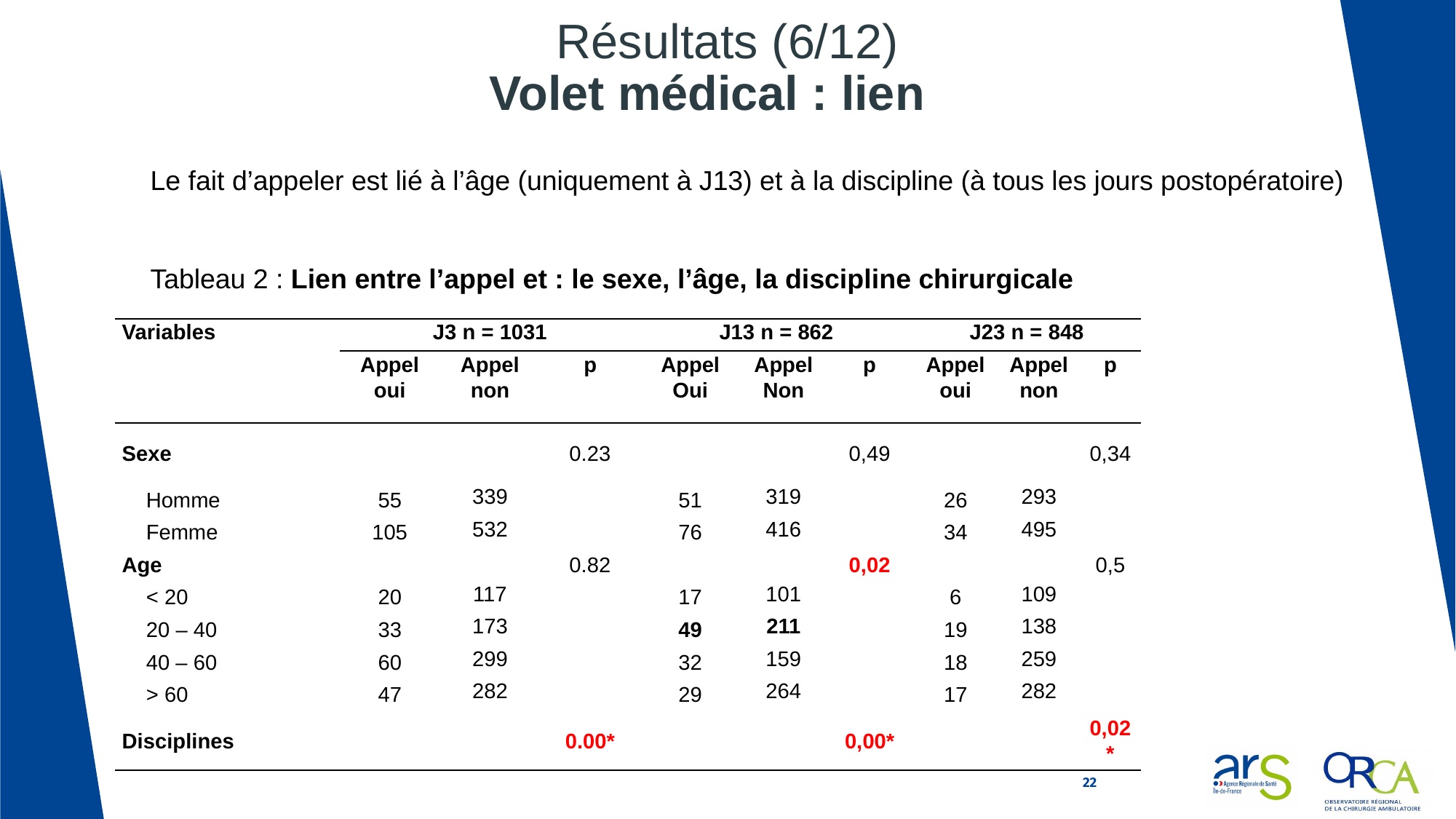

Résultats (6/12)
Volet médical : lien

#
Le fait d’appeler est lié à l’âge (uniquement à J13) et à la discipline (à tous les jours postopératoire)

Tableau 2 : Lien entre l’appel et : le sexe, l’âge, la discipline chirurgicale
| Variables | J3 n = 1031 |  |  | J13 n = 862 |  |  | J23 n = 848 |  |  |
| --- | --- | --- | --- | --- | --- | --- | --- | --- | --- |
|  | Appel oui | Appel non | p | Appel Oui | Appel Non | p | Appel oui | Appel non | p |
| Sexe |  |  | 0.23 |  |  | 0,49 |  |  | 0,34 |
| Homme | 55 | 339 |  | 51 | 319 |  | 26 | 293 |  |
| Femme | 105 | 532 |  | 76 | 416 |  | 34 | 495 |  |
| Age |  |  | 0.82 |  |  | 0,02 |  |  | 0,5 |
| < 20 | 20 | 117 |  | 17 | 101 |  | 6 | 109 |  |
| 20 – 40 | 33 | 173 |  | 49 | 211 |  | 19 | 138 |  |
| 40 – 60 | 60 | 299 |  | 32 | 159 |  | 18 | 259 |  |
| > 60 | 47 | 282 |  | 29 | 264 |  | 17 | 282 |  |
| Disciplines |  |  | 0.00\* |  |  | 0,00\* |  |  | 0,02\* |
22